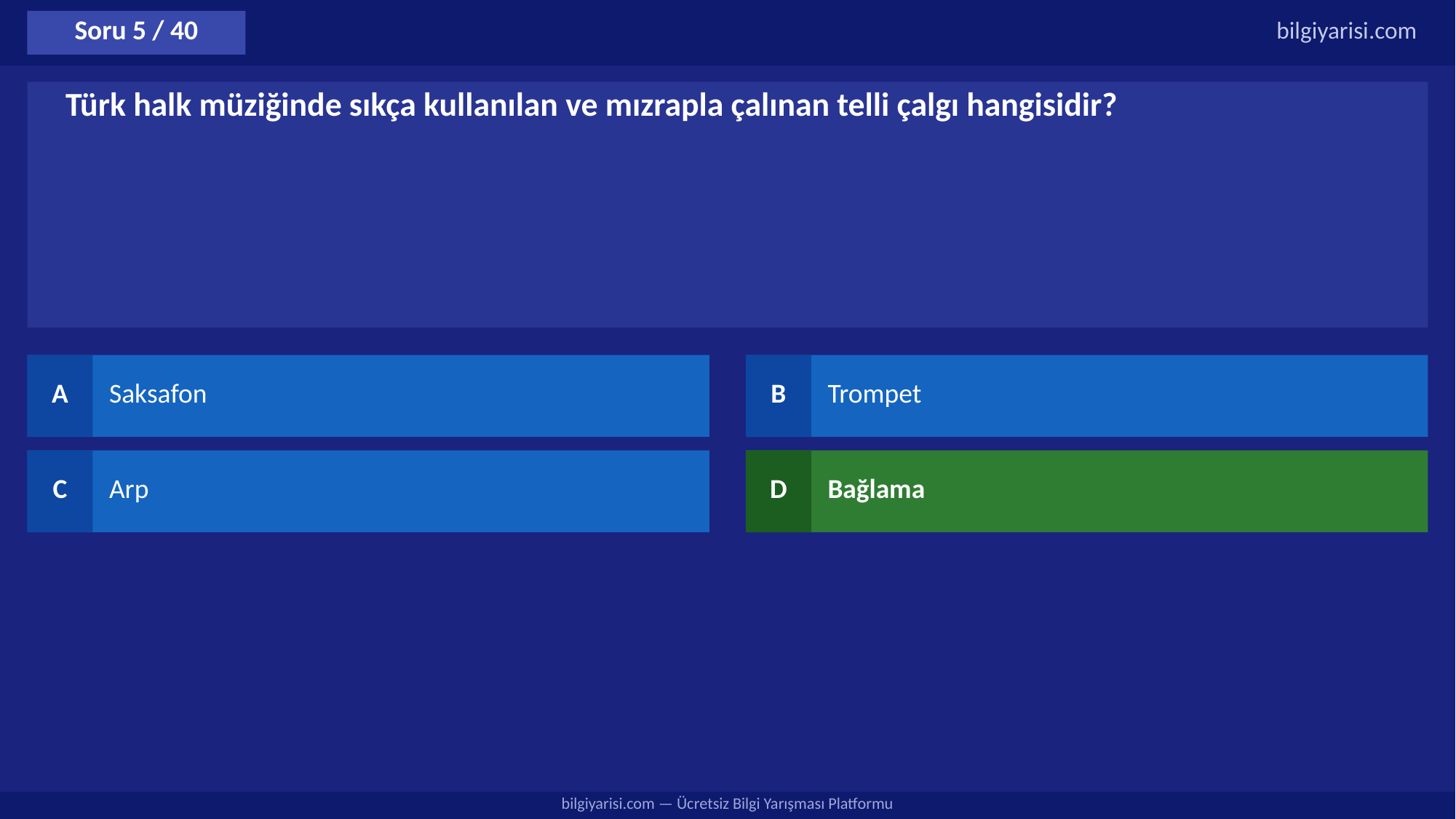

Soru 5 / 40
bilgiyarisi.com

Türk halk müziğinde sıkça kullanılan ve mızrapla çalınan telli çalgı hangisidir?

A
Saksafon

B
Trompet

C
Arp

D
Bağlama
bilgiyarisi.com — Ücretsiz Bilgi Yarışması Platformu